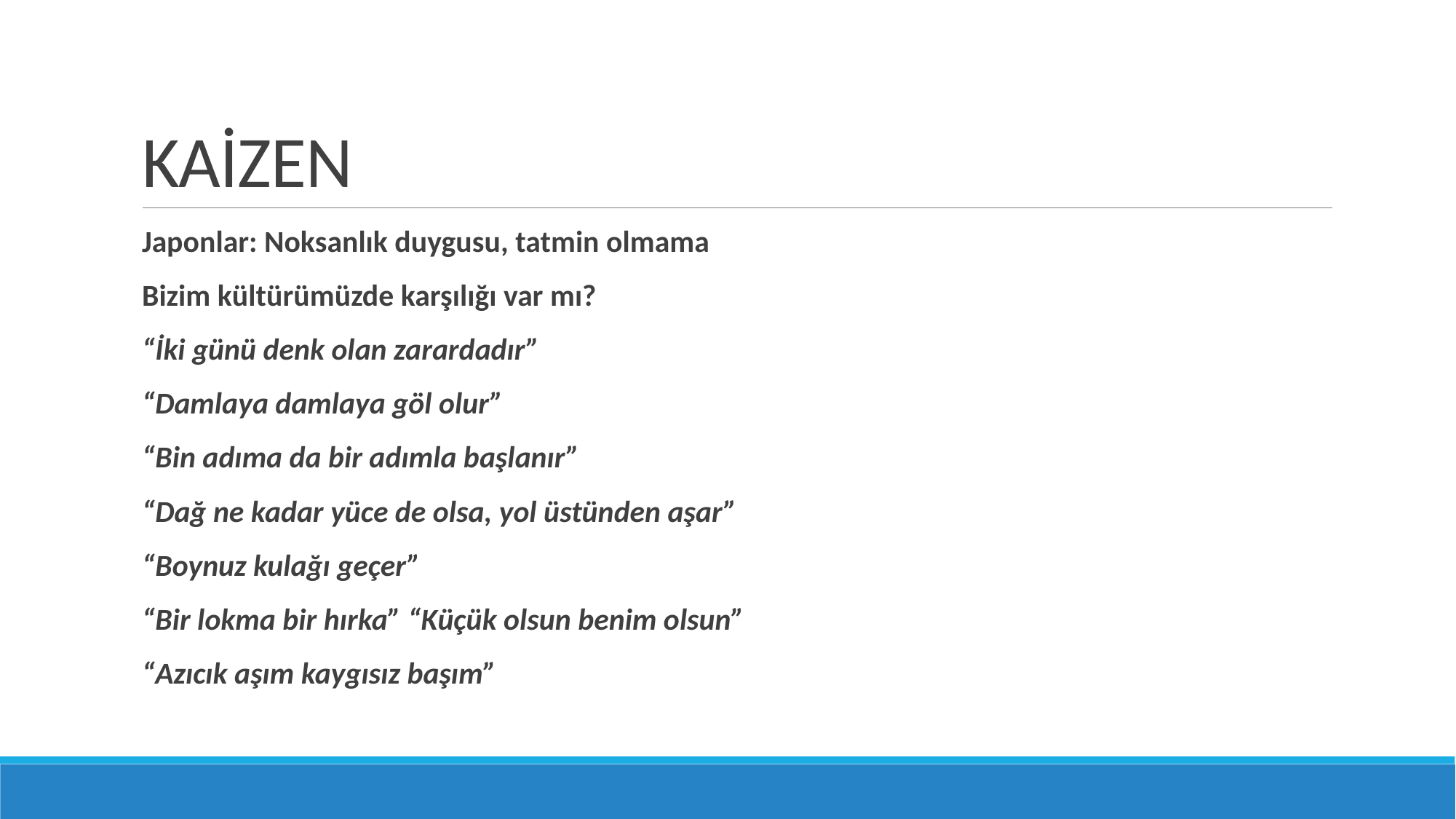

# KAİZEN
Japonlar: Noksanlık duygusu, tatmin olmama​
Bizim kültürümüzde karşılığı var mı? ​
“İki günü denk olan zarardadır”​
“Damlaya damlaya göl olur”​
“Bin adıma da bir adımla başlanır”​
“Dağ ne kadar yüce de olsa, yol üstünden aşar”​
“Boynuz kulağı geçer”​
“Bir lokma bir hırka” “Küçük olsun benim olsun”​
“Azıcık aşım kaygısız başım”​